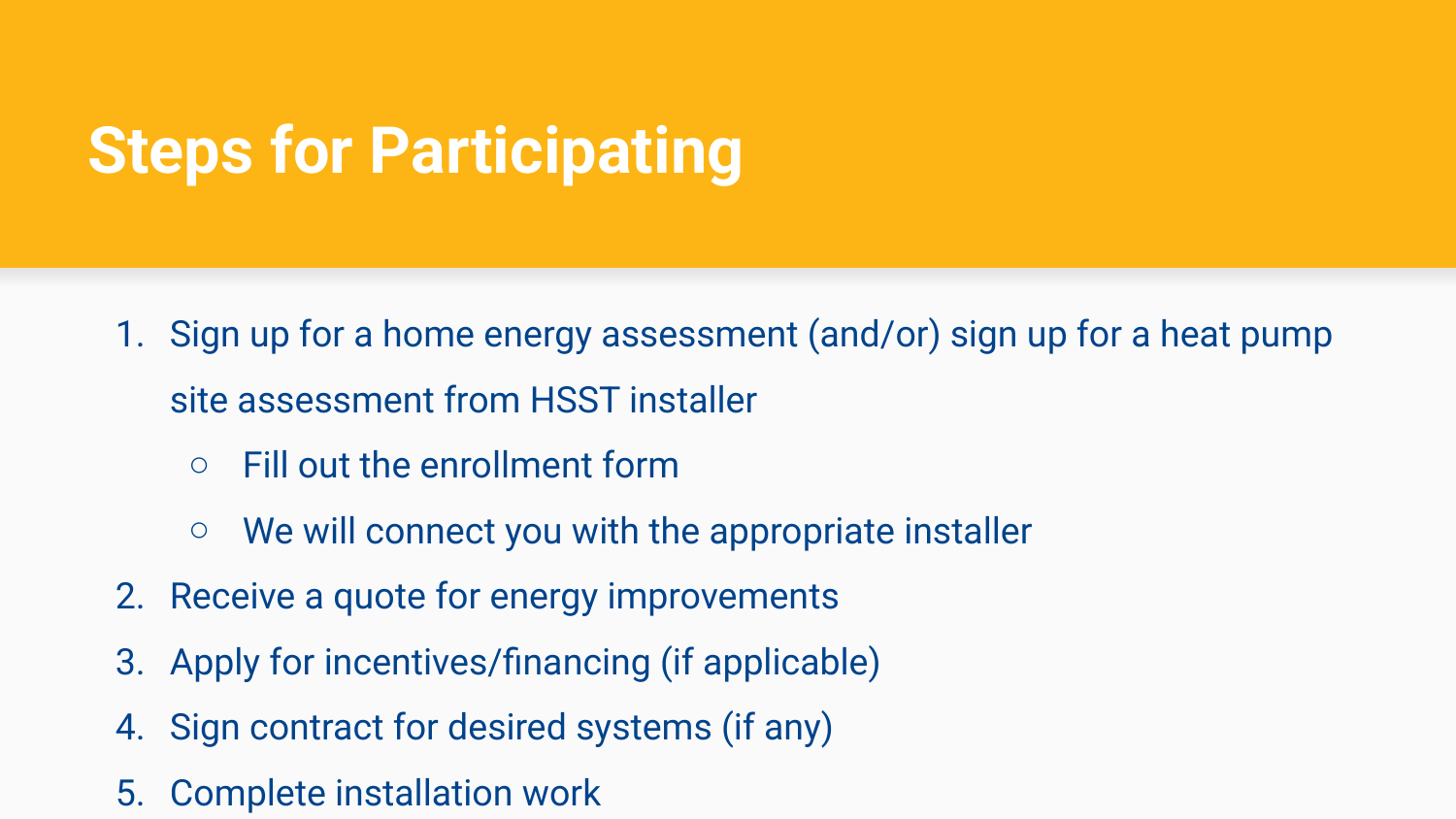

# Steps for Participating
Sign up for a home energy assessment (and/or) sign up for a heat pump site assessment from HSST installer
Fill out the enrollment form
We will connect you with the appropriate installer
Receive a quote for energy improvements
Apply for incentives/financing (if applicable)
Sign contract for desired systems (if any)
Complete installation work